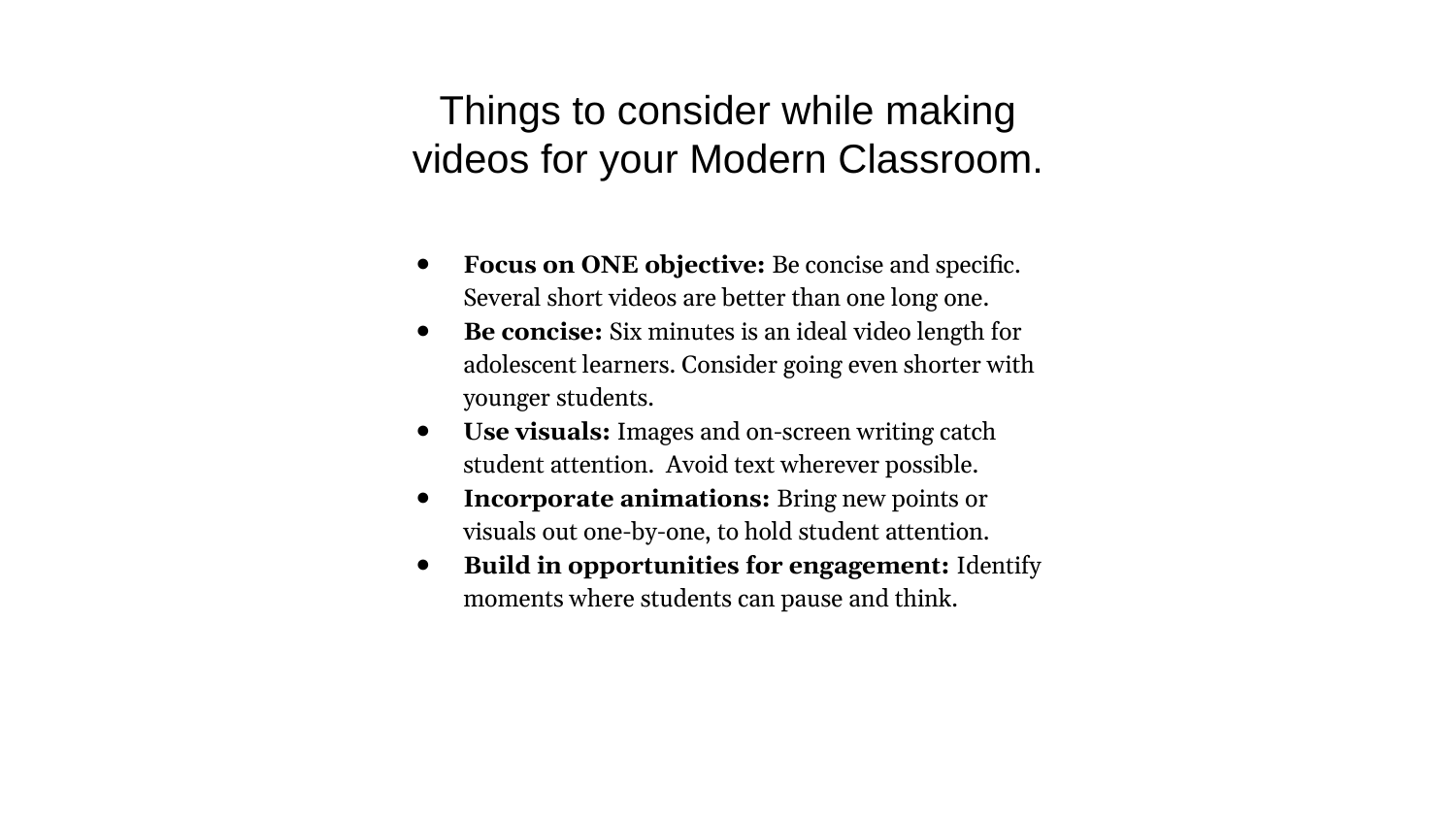

Things to consider while making videos for your Modern Classroom.
Focus on ONE objective: Be concise and specific.  Several short videos are better than one long one.
Be concise: Six minutes is an ideal video length for adolescent learners. Consider going even shorter with younger students.
Use visuals: Images and on-screen writing catch student attention.  Avoid text wherever possible.
Incorporate animations: Bring new points or visuals out one-by-one, to hold student attention.
Build in opportunities for engagement: Identify moments where students can pause and think.